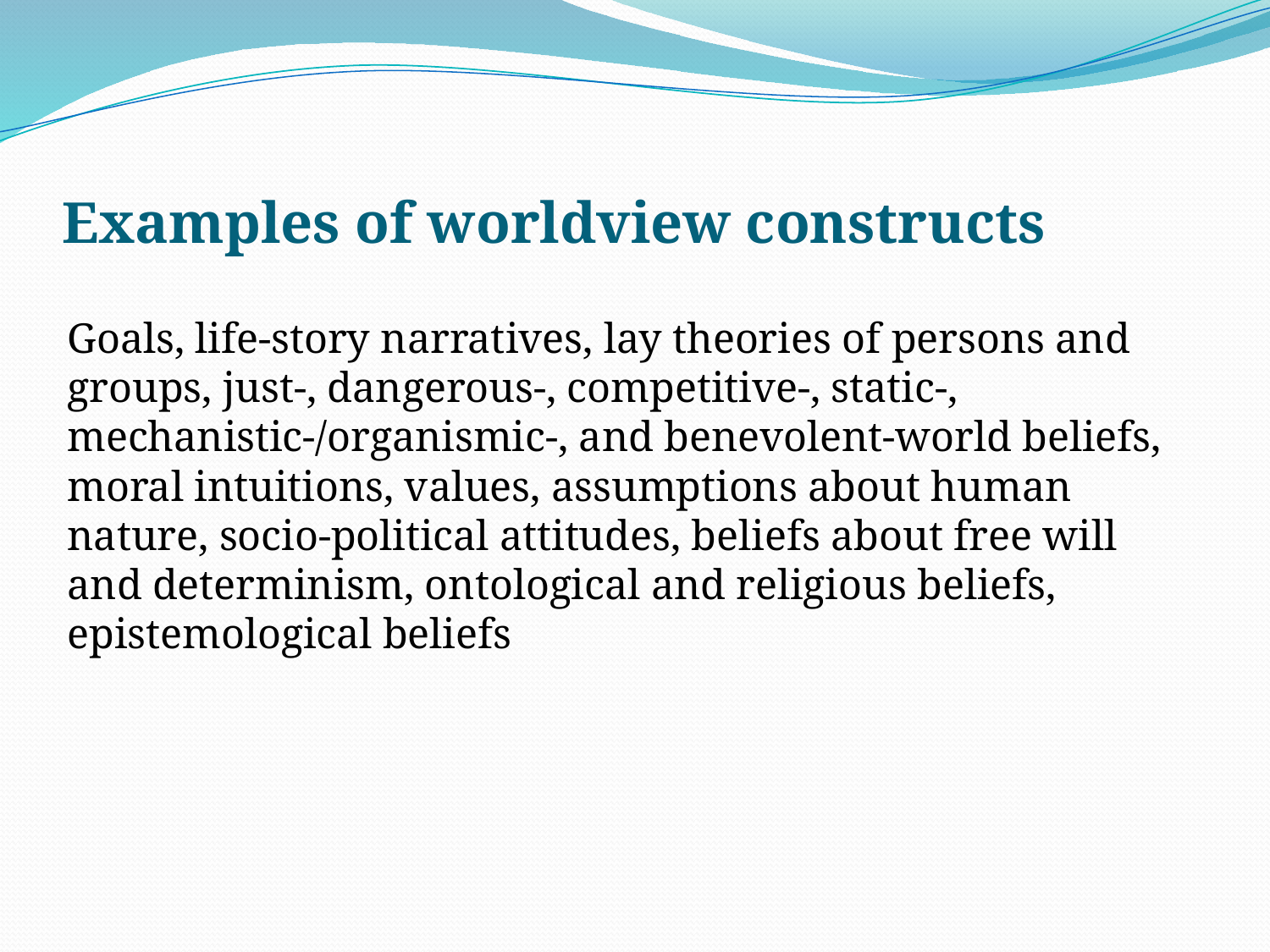

# Examples of worldview constructs
Goals, life-story narratives, lay theories of persons and groups, just-, dangerous-, competitive-, static-, mechanistic-/organismic-, and benevolent-world beliefs, moral intuitions, values, assumptions about human nature, socio-political attitudes, beliefs about free will and determinism, ontological and religious beliefs, epistemological beliefs